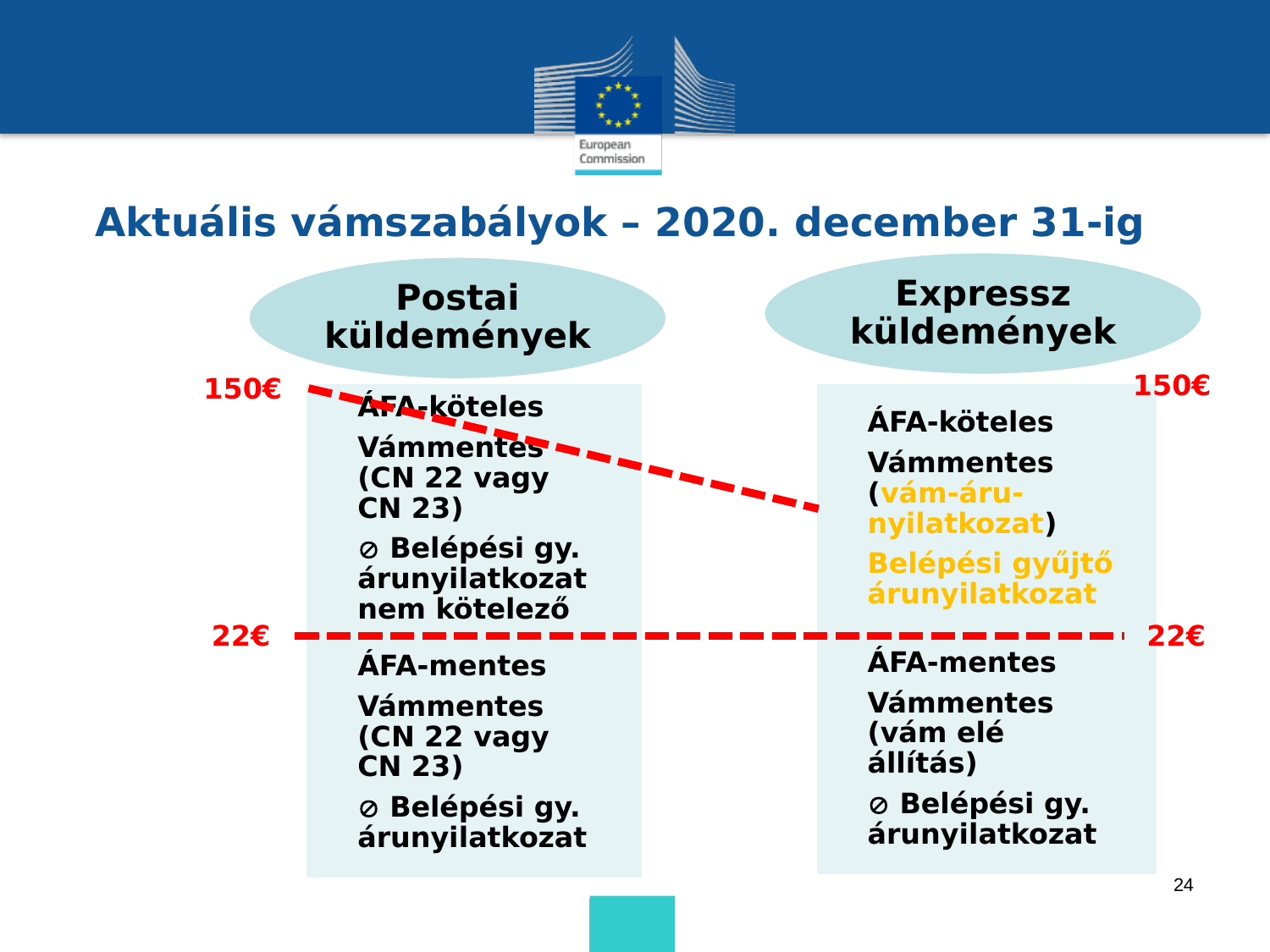

# Aktuális vámszabályok – 2020. december 31-ig
Expressz küldemények
Postai küldemények
150€
150€
ÁFA-köteles
Vámmentes (CN 22 vagy CN 23)
∅ Belépési gy. árunyilatkozat nem kötelező
ÁFA-köteles
Vámmentes (vám-áru-nyilatkozat)
Belépési gyűjtő árunyilatkozat
22€
22€
ÁFA-mentes
Vámmentes (vám elé állítás)
∅ Belépési gy. árunyilatkozat
ÁFA-mentes
Vámmentes (CN 22 vagy CN 23)
∅ Belépési gy. árunyilatkozat
24